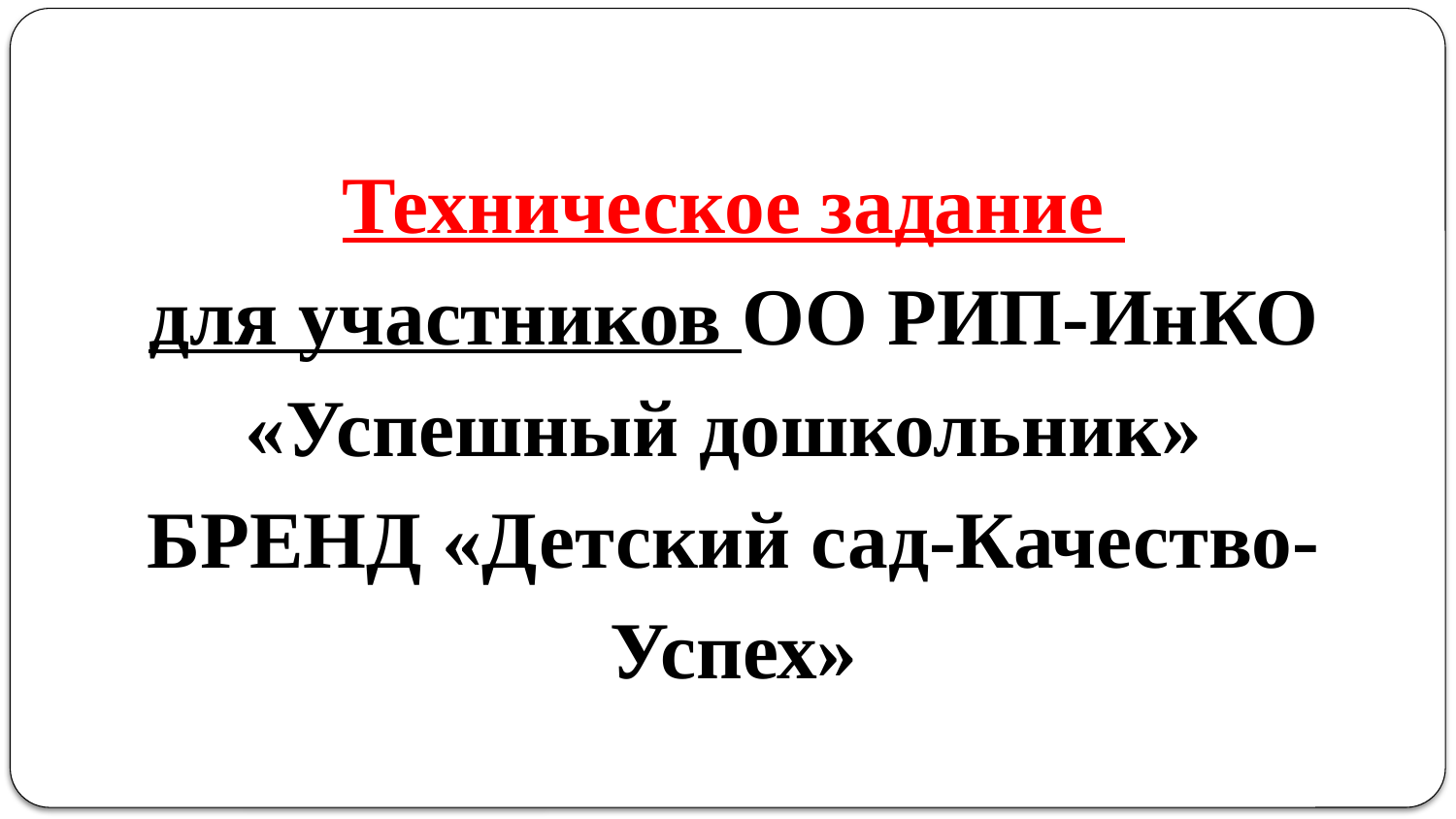

# Техническое задание для участников ОО РИП-ИнКО «Успешный дошкольник» БРЕНД «Детский сад-Качество-Успех»